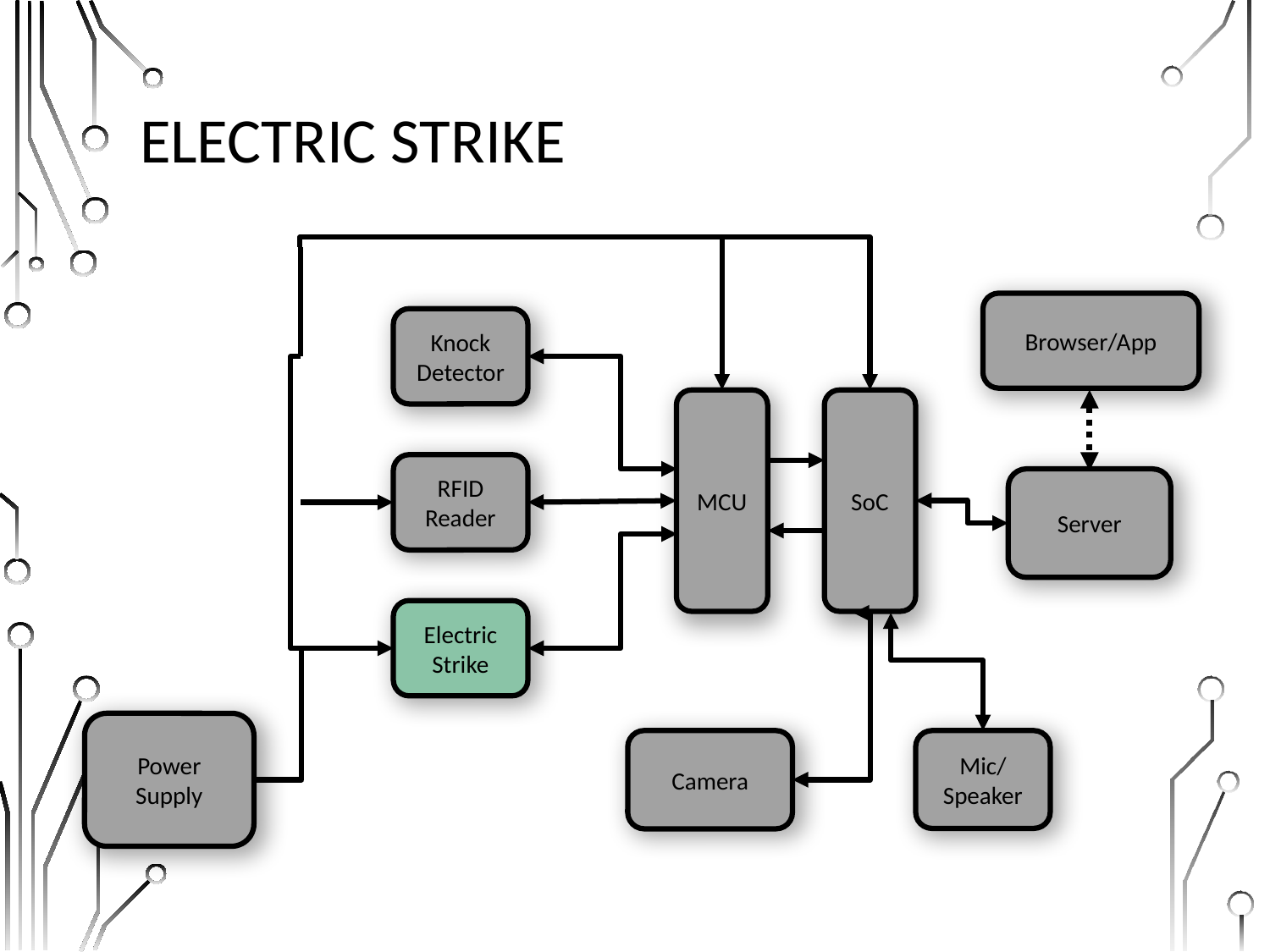

# Electric strike
Browser/App
Knock Detector
MCU
SoC
RFID Reader
Server
Electric Strike
Power Supply
Camera
Mic/
Speaker